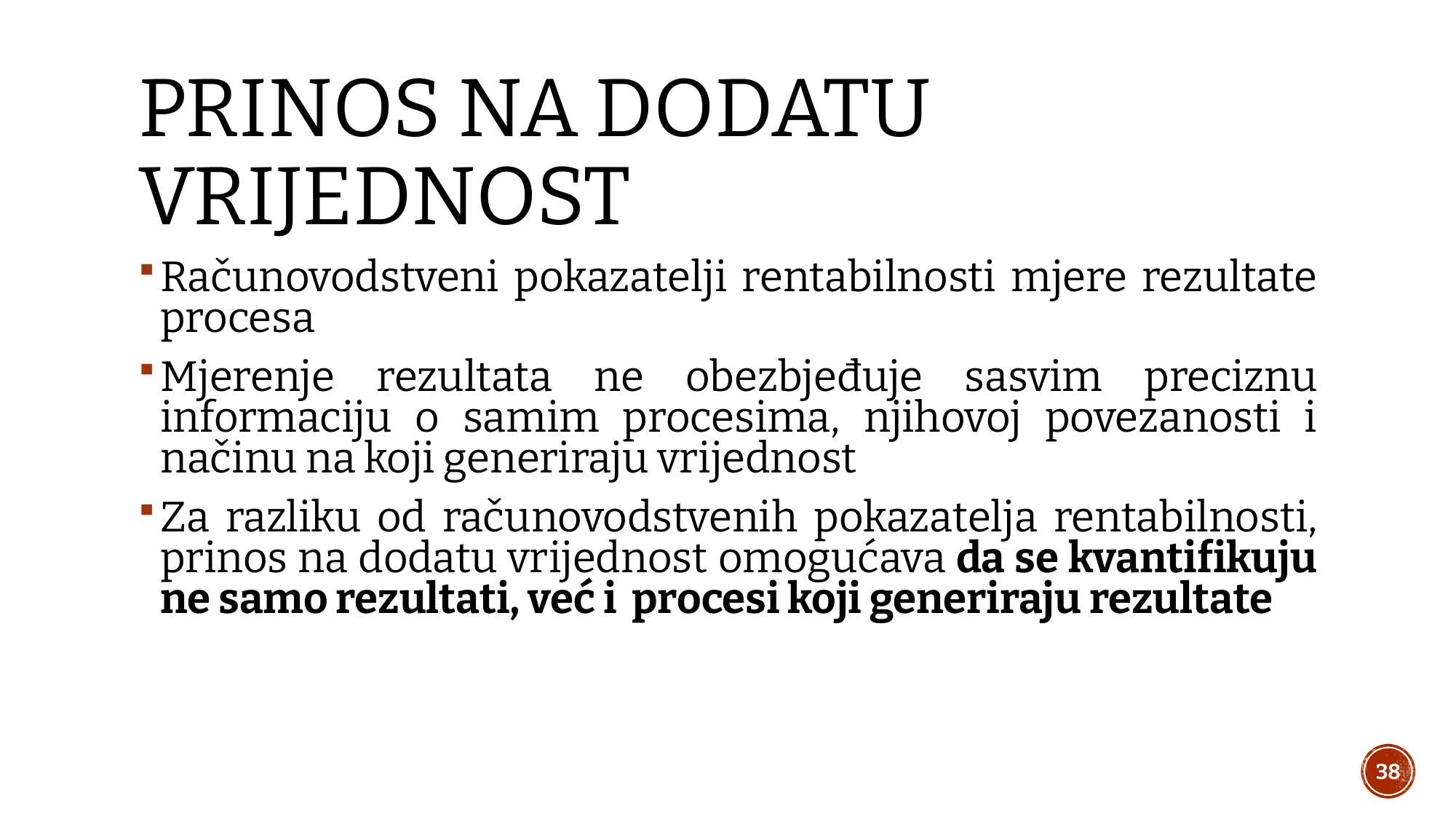

# Prinos na dodatu vrijednost
Računovodstveni pokazatelji rentabilnosti mjere rezultate procesa
Mjerenje rezultata ne obezbjeđuje sasvim preciznu informaciju o samim procesima, njihovoj povezanosti i načinu na koji generiraju vrijednost
Za razliku od računovodstvenih pokazatelja rentabilnosti, prinos na dodatu vrijednost omogućava da se kvantifikuju ne samo rezultati, već i  procesi koji generiraju rezultate
38